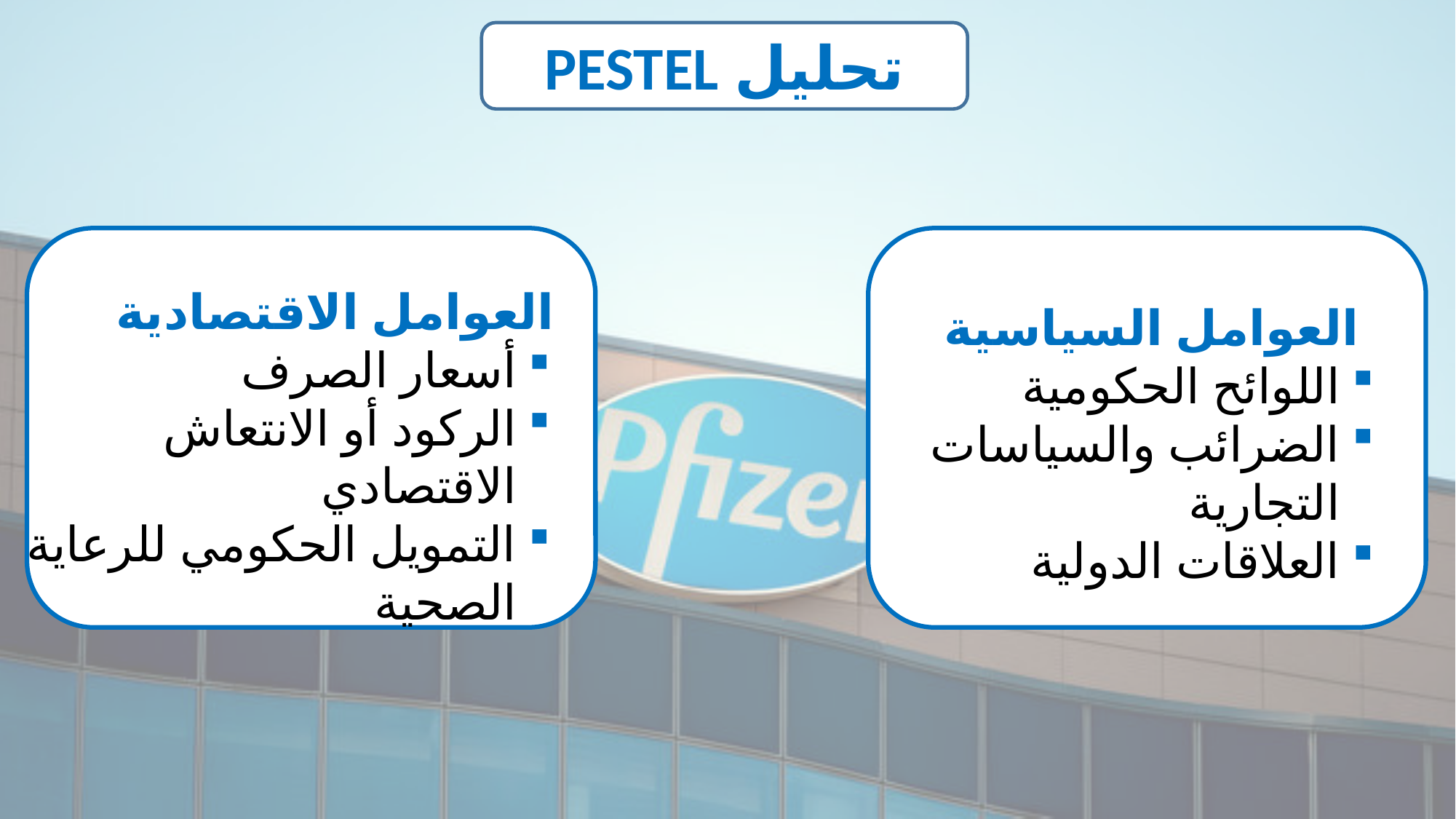

تحليل PESTEL

العوامل الاقتصادية
أسعار الصرف
الركود أو الانتعاش الاقتصادي
التمويل الحكومي للرعاية الصحية

العوامل السياسية
اللوائح الحكومية
الضرائب والسياسات التجارية
العلاقات الدولية